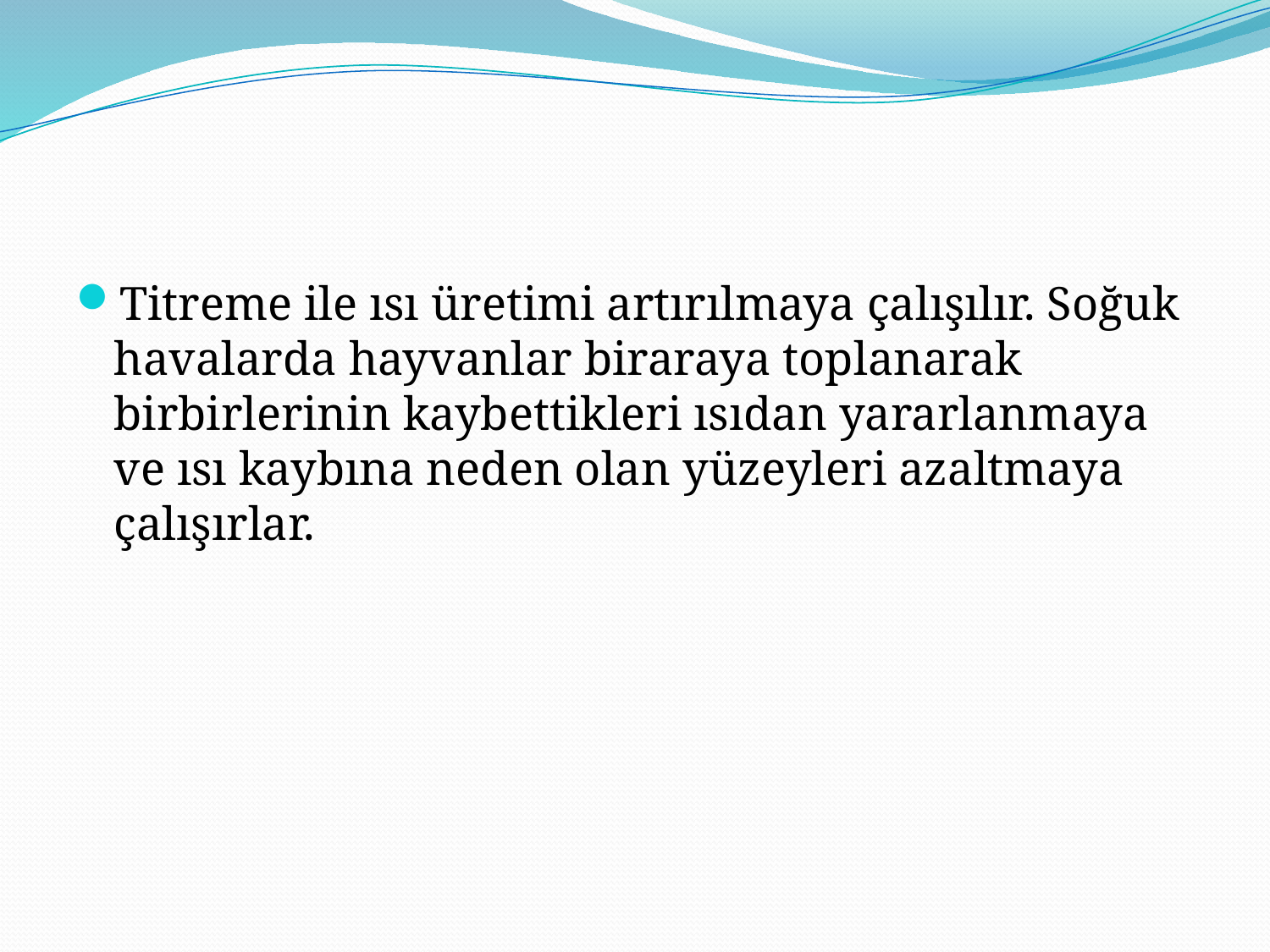

#
Titreme ile ısı üretimi artırılmaya çalışılır. Soğuk havalarda hayvanlar biraraya toplanarak birbirlerinin kaybettikleri ısıdan yararlanmaya ve ısı kaybına neden olan yüzeyleri azaltmaya çalışırlar.